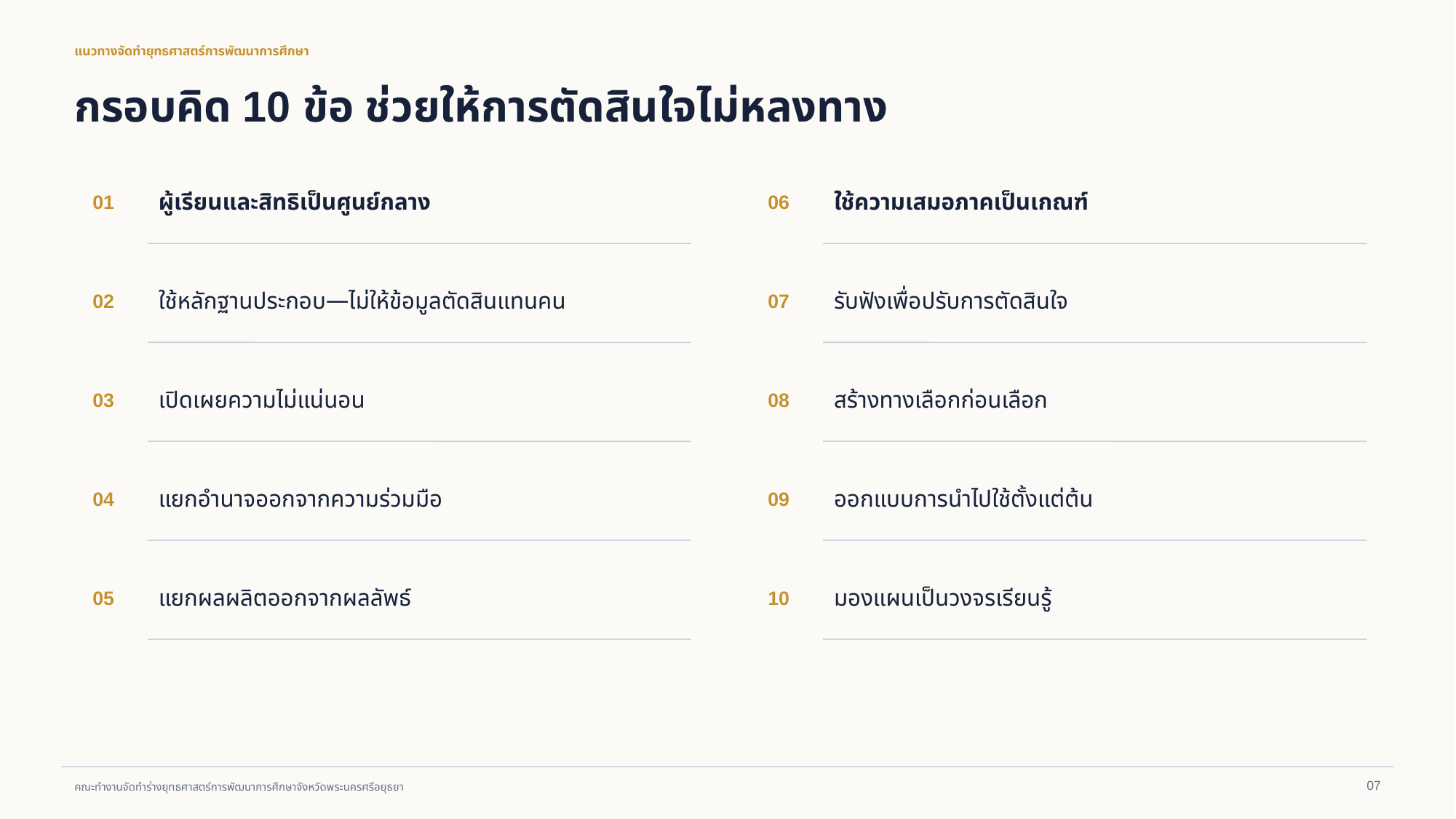

แนวทางจัดทำยุทธศาสตร์การพัฒนาการศึกษา
กรอบคิด 10 ข้อ ช่วยให้การตัดสินใจไม่หลงทาง
ผู้เรียนและสิทธิเป็นศูนย์กลาง
ใช้ความเสมอภาคเป็นเกณฑ์
01
06

ใช้หลักฐานประกอบ—ไม่ให้ข้อมูลตัดสินแทนคน
รับฟังเพื่อปรับการตัดสินใจ
02
07

เปิดเผยความไม่แน่นอน
สร้างทางเลือกก่อนเลือก
03
08

แยกอำนาจออกจากความร่วมมือ
ออกแบบการนำไปใช้ตั้งแต่ต้น
04
09

แยกผลผลิตออกจากผลลัพธ์
มองแผนเป็นวงจรเรียนรู้
05
10

07
คณะทำงานจัดทำร่างยุทธศาสตร์การพัฒนาการศึกษาจังหวัดพระนครศรีอยุธยา